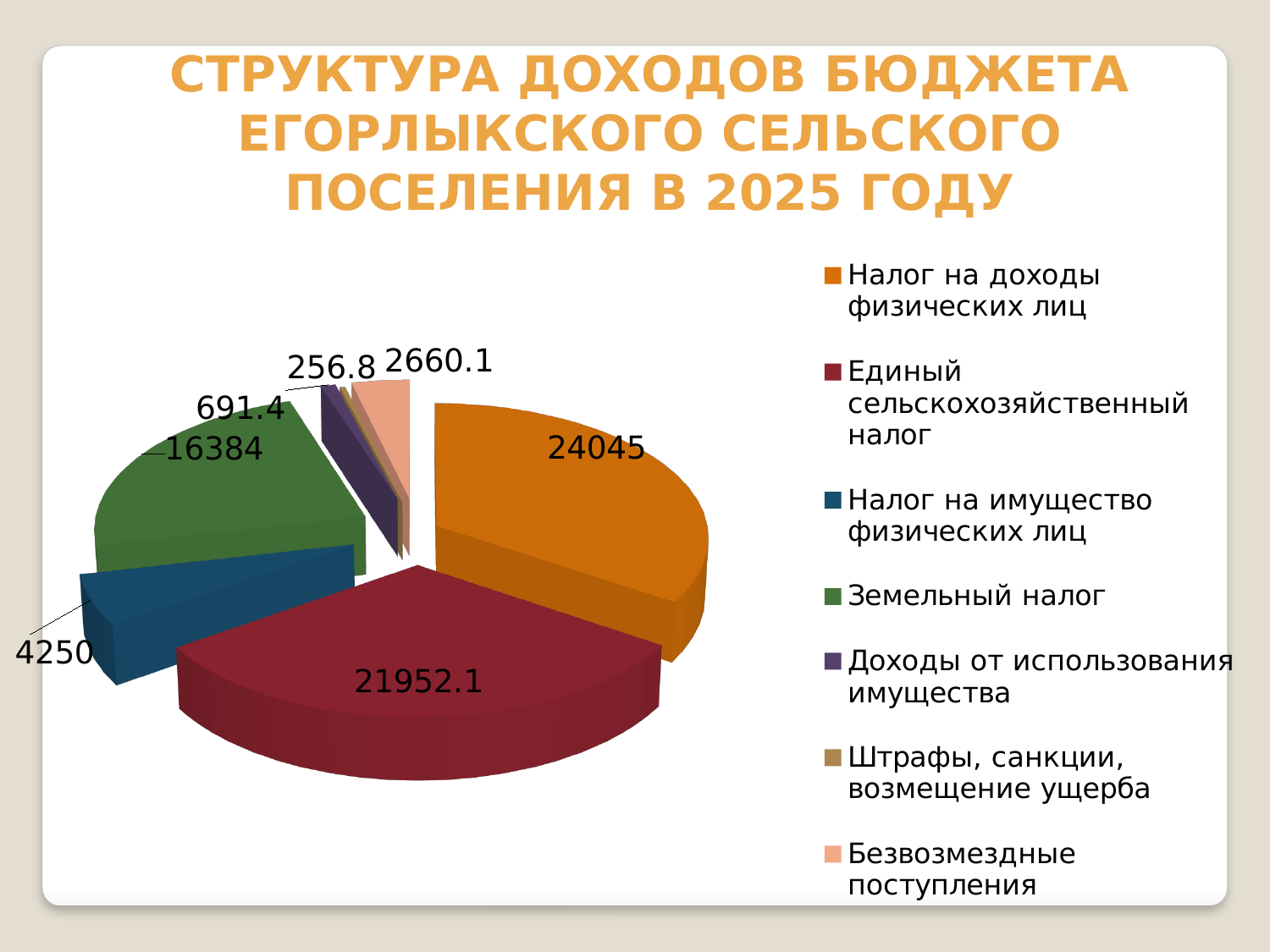

СТРУКТУРА ДОХОДОВ БЮДЖЕТА ЕГОРЛЫКСКОГО СЕЛЬСКОГО ПОСЕЛЕНИЯ В 2025 ГОДУ

[unsupported chart]